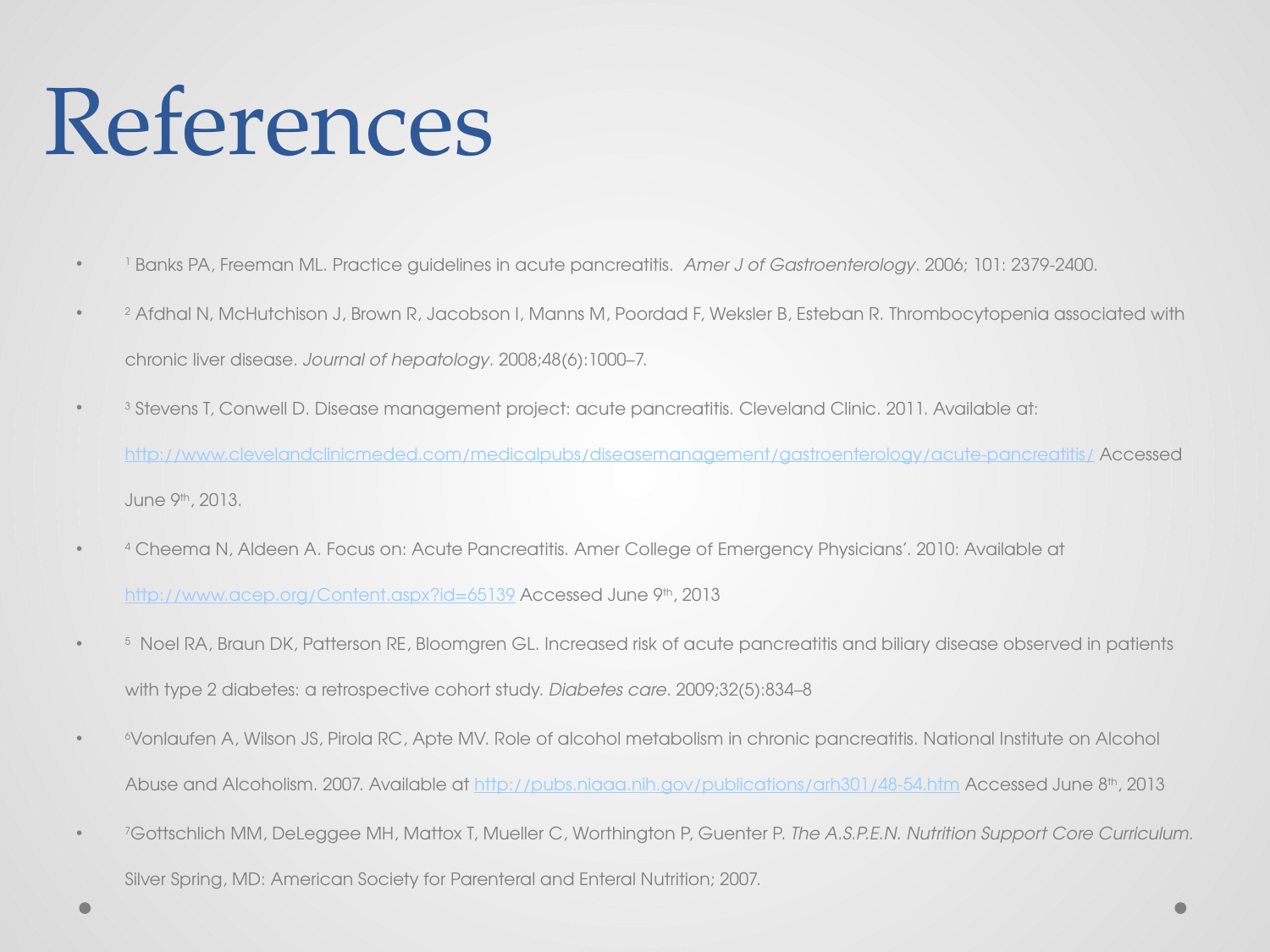

# References
1 Banks PA, Freeman ML. Practice guidelines in acute pancreatitis.  Amer J of Gastroenterology. 2006; 101: 2379-2400.
2 Afdhal N, McHutchison J, Brown R, Jacobson I, Manns M, Poordad F, Weksler B, Esteban R. Thrombocytopenia associated with chronic liver disease. Journal of hepatology. 2008;48(6):1000–7.
3 Stevens T, Conwell D. Disease management project: acute pancreatitis. Cleveland Clinic. 2011. Available at: http://www.clevelandclinicmeded.com/medicalpubs/diseasemanagement/gastroenterology/acute-pancreatitis/ Accessed June 9th, 2013.
4 Cheema N, Aldeen A. Focus on: Acute Pancreatitis. Amer College of Emergency Physicians’. 2010: Available at http://www.acep.org/Content.aspx?id=65139 Accessed June 9th, 2013
5  Noel RA, Braun DK, Patterson RE, Bloomgren GL. Increased risk of acute pancreatitis and biliary disease observed in patients with type 2 diabetes: a retrospective cohort study. Diabetes care. 2009;32(5):834–8
6Vonlaufen A, Wilson JS, Pirola RC, Apte MV. Role of alcohol metabolism in chronic pancreatitis. National Institute on Alcohol Abuse and Alcoholism. 2007. Available at http://pubs.niaaa.nih.gov/publications/arh301/48-54.htm Accessed June 8th, 2013
7Gottschlich MM, DeLeggee MH, Mattox T, Mueller C, Worthington P, Guenter P. The A.S.P.E.N. Nutrition Support Core Curriculum. Silver Spring, MD: American Society for Parenteral and Enteral Nutrition; 2007.